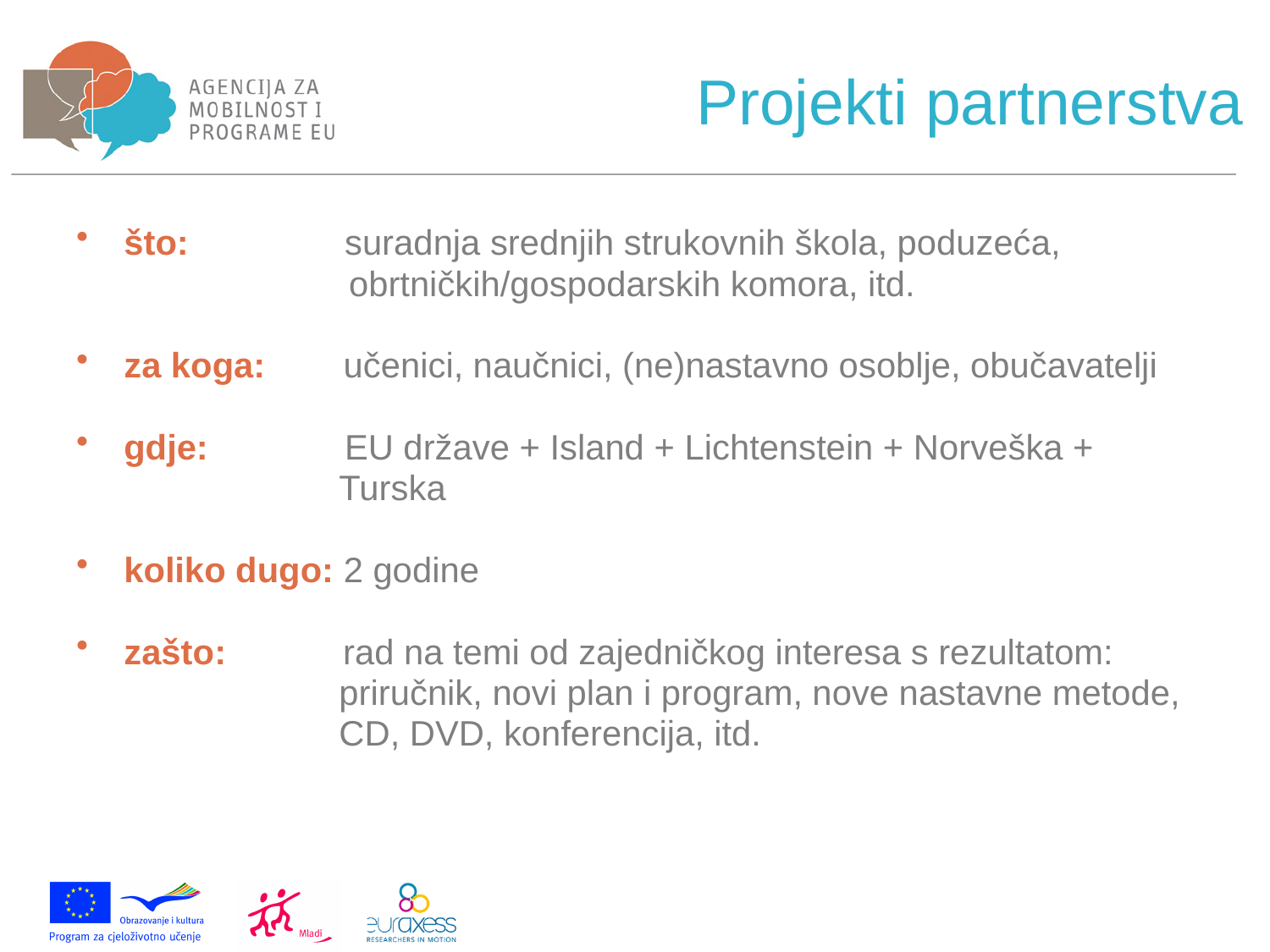

Projekti partnerstva
što:                suradnja srednjih strukovnih škola, poduzeća,
                            obrtničkih/gospodarskih komora, itd.

za koga:        učenici, naučnici, (ne)nastavno osoblje, obučavatelji

gdje:              EU države + Island + Lichtenstein + Norveška +
                           Turska

koliko dugo: 2 godine

zašto:            rad na temi od zajedničkog interesa s rezultatom:
                           priručnik, novi plan i program, nove nastavne metode,
                           CD, DVD, konferencija, itd.